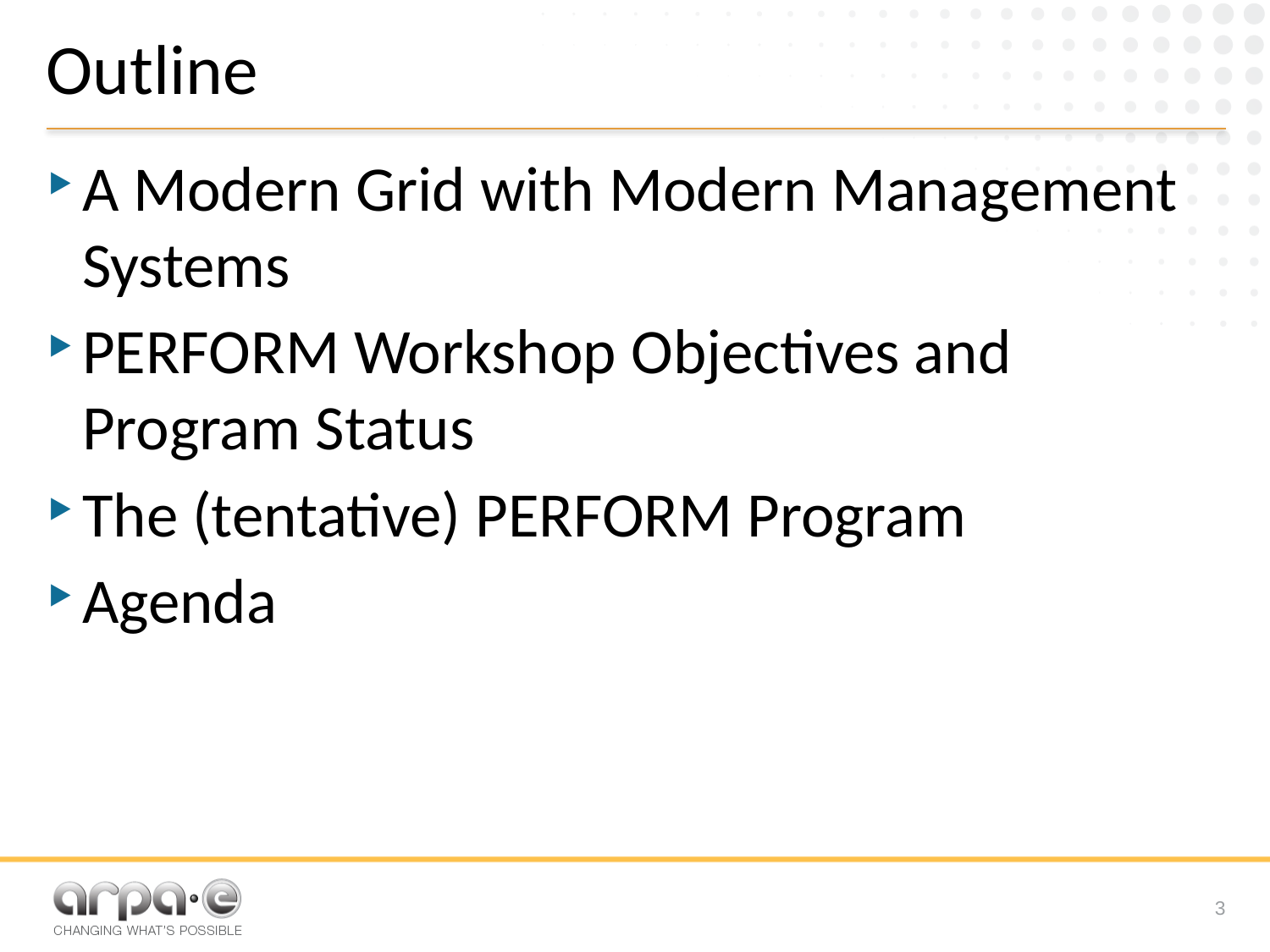

# Outline
A Modern Grid with Modern Management Systems
PERFORM Workshop Objectives and Program Status
The (tentative) PERFORM Program
Agenda
3